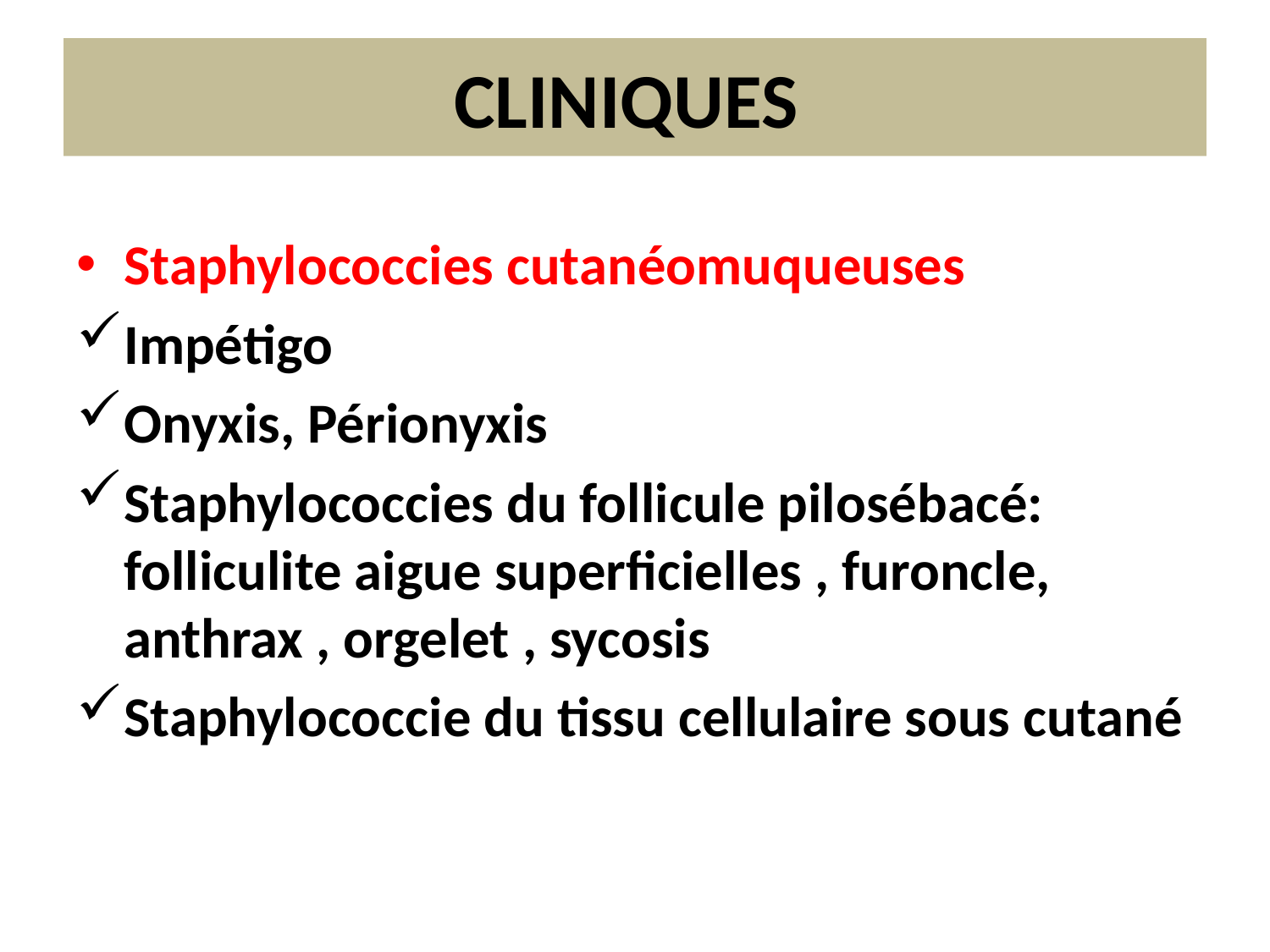

# CLINIQUES
Staphylococcies cutanéomuqueuses
Impétigo
Onyxis, Périonyxis
Staphylococcies du follicule pilosébacé: folliculite aigue superficielles , furoncle, anthrax , orgelet , sycosis
Staphylococcie du tissu cellulaire sous cutané